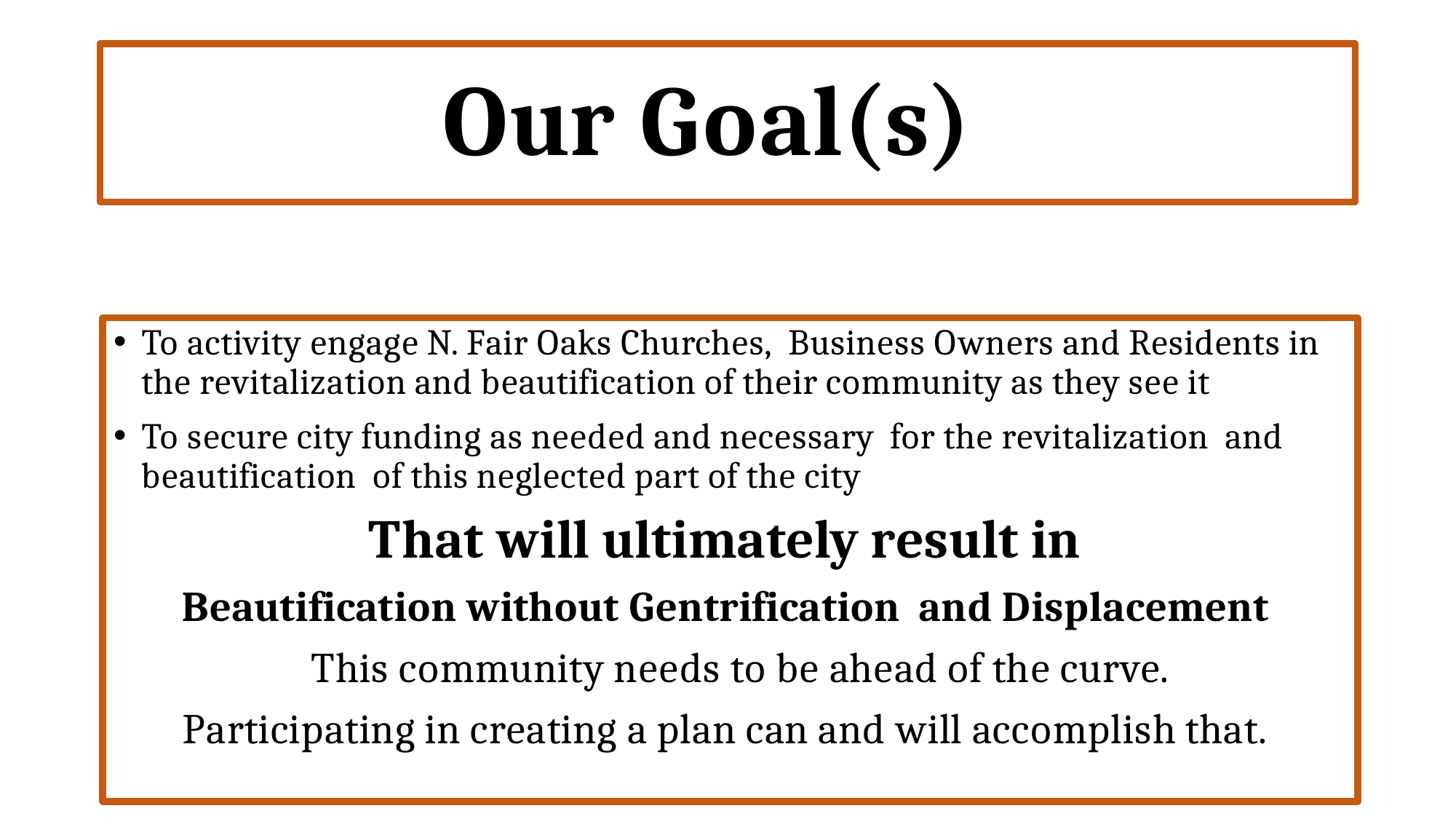

# Our Goal(s)
To activity engage N. Fair Oaks Churches,  Business Owners and Residents in the revitalization and beautification of their community as they see it
To secure city funding as needed and necessary  for the revitalization  and beautification  of this neglected part of the city
That will ultimately result in
Beautification without Gentrification  and Displacement
    This community needs to be ahead of the curve.
Participating in creating a plan can and will accomplish that.